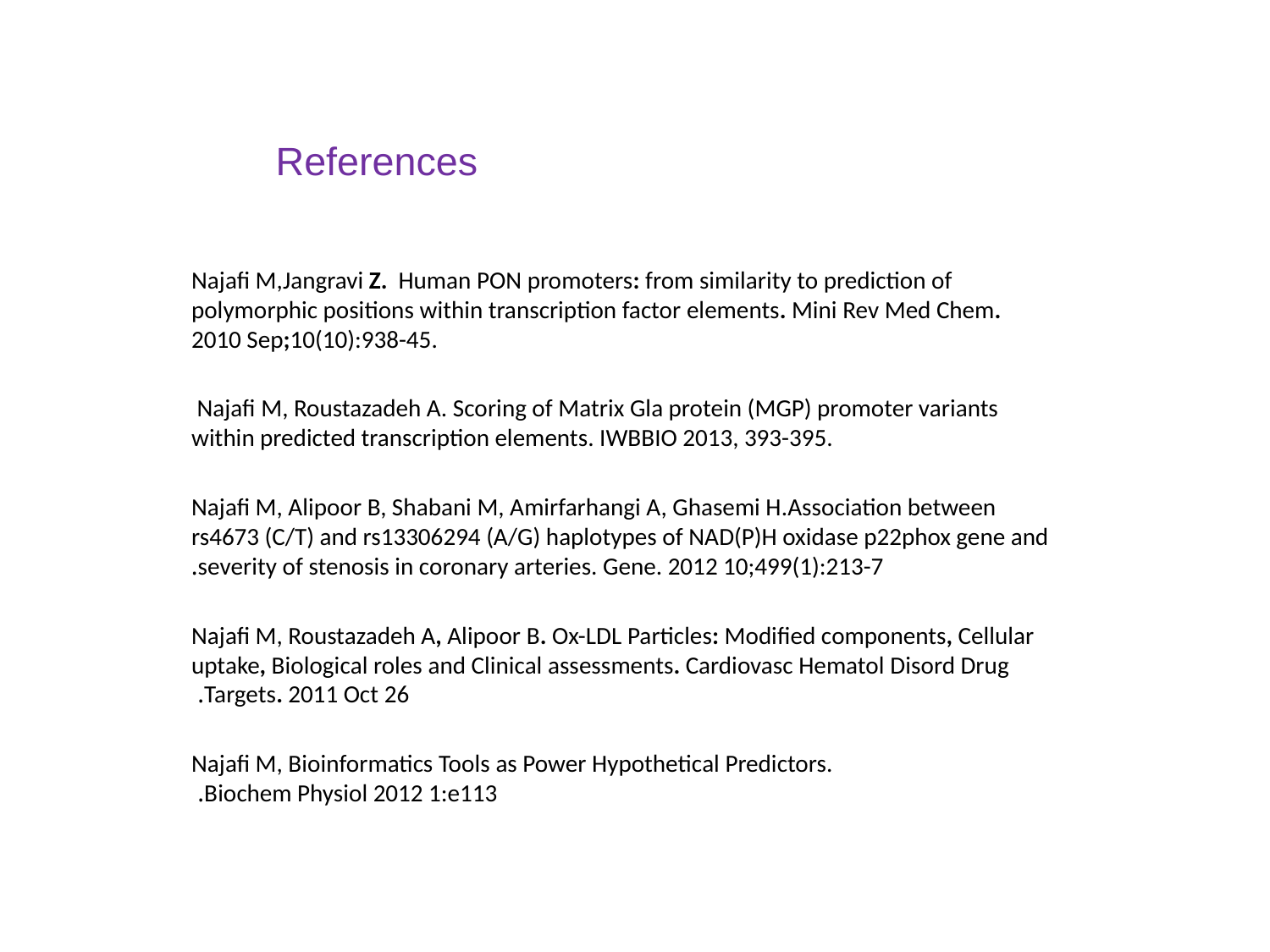

# References
Najafi M,Jangravi Z.  Human PON promoters: from similarity to prediction of polymorphic positions within transcription factor elements. Mini Rev Med Chem. 2010 Sep;10(10):938-45.

 Najafi M, Roustazadeh A. Scoring of Matrix Gla protein (MGP) promoter variants within predicted transcription elements. IWBBIO 2013, 393-395.

Najafi M, Alipoor B, Shabani M, Amirfarhangi A, Ghasemi H.Association between rs4673 (C/T) and rs13306294 (A/G) haplotypes of NAD(P)H oxidase p22phox gene and severity of stenosis in coronary arteries. Gene. 2012 10;499(1):213-7.

Najafi M, Roustazadeh A, Alipoor B. Ox-LDL Particles: Modified components, Cellular uptake, Biological roles and Clinical assessments. Cardiovasc Hematol Disord Drug Targets. 2011 Oct 26.

Najafi M, Bioinformatics Tools as Power Hypothetical Predictors.
Biochem Physiol 2012 1:e113.